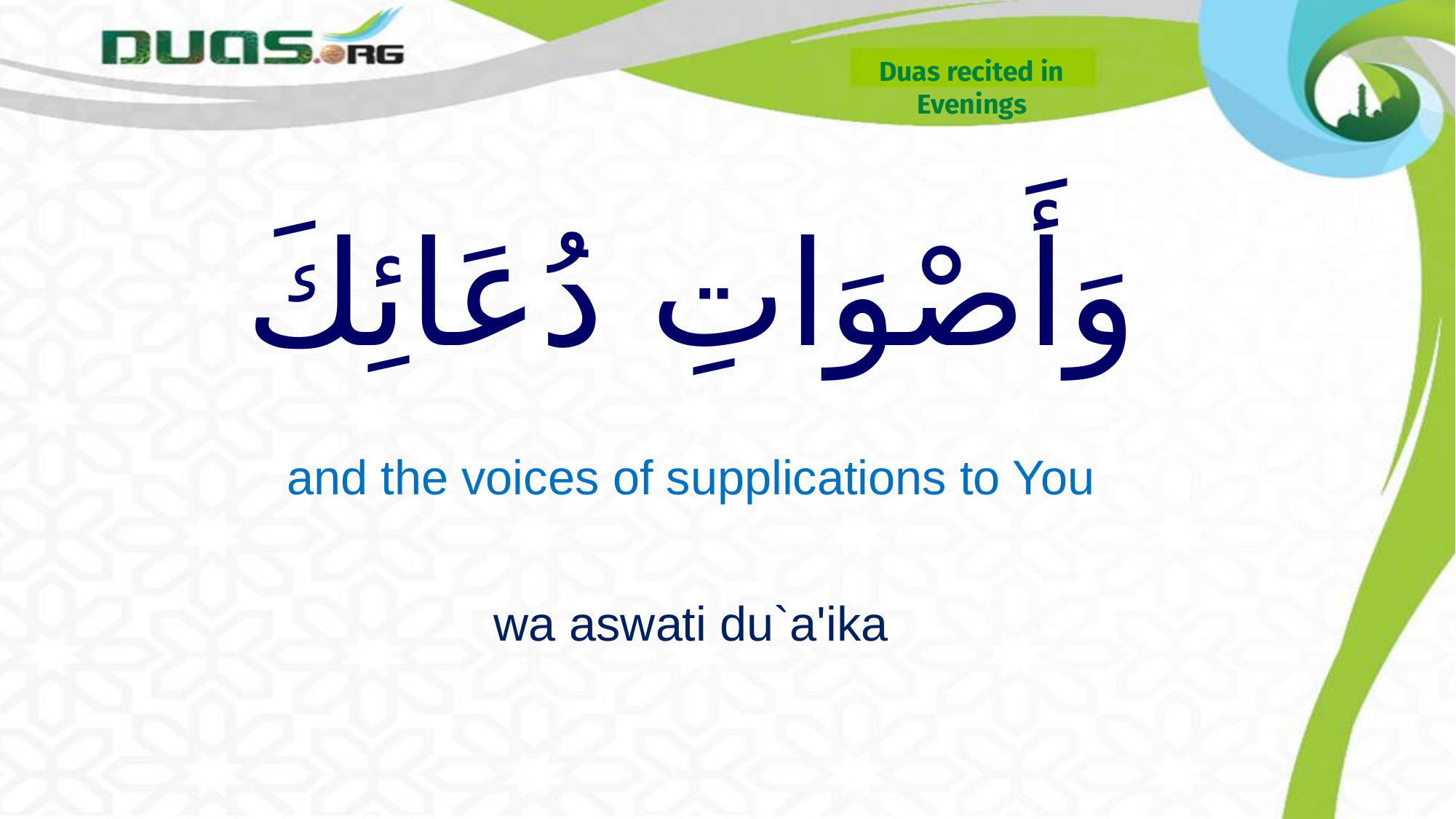

Duas recited in
Evenings
# وَأَصْوَاتِ دُعَائِكَ
and the voices of supplications to You

wa aswati du`a'ika